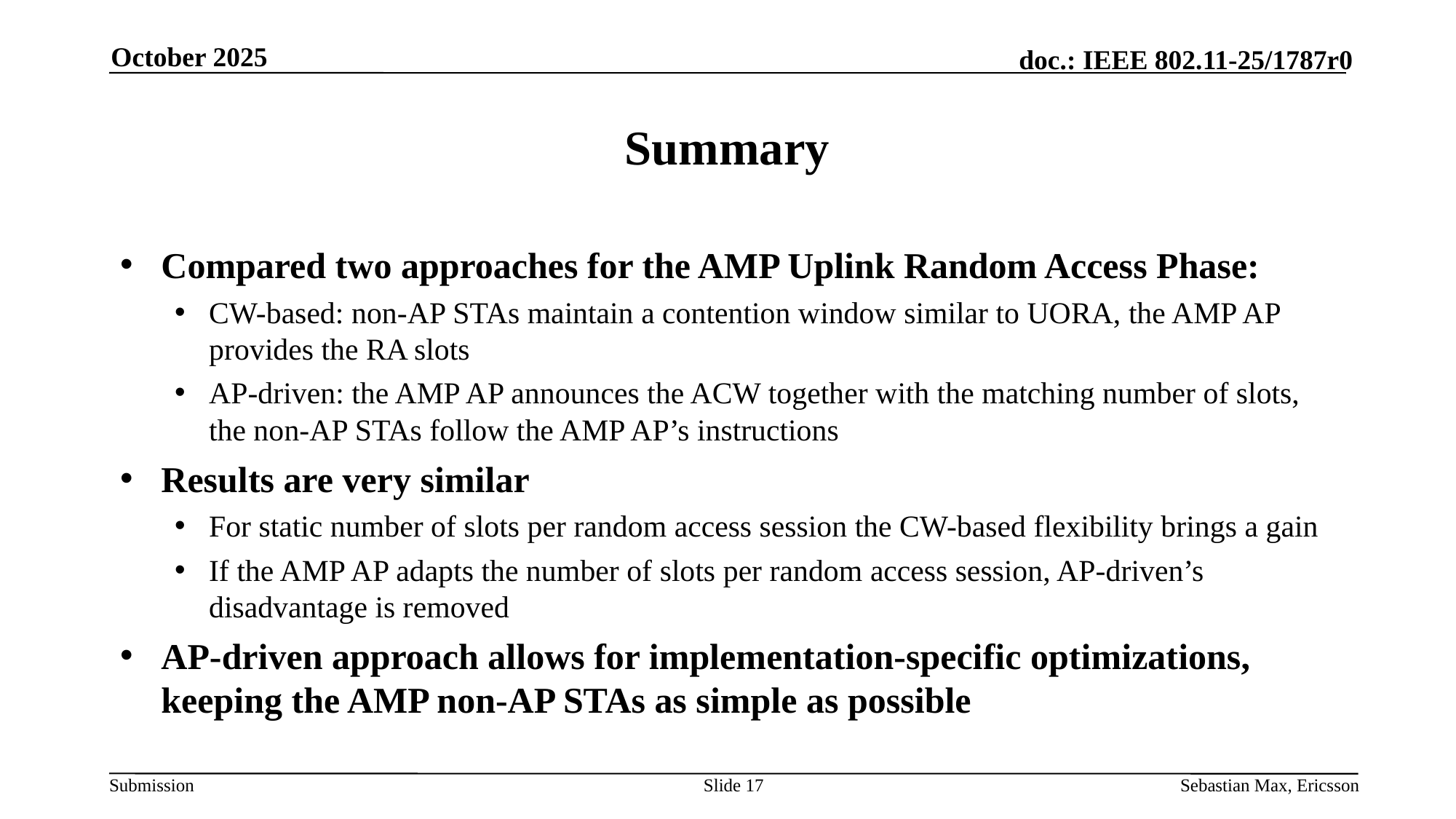

October 2025
# Summary
Compared two approaches for the AMP Uplink Random Access Phase:
CW-based: non-AP STAs maintain a contention window similar to UORA, the AMP AP provides the RA slots
AP-driven: the AMP AP announces the ACW together with the matching number of slots, the non-AP STAs follow the AMP AP’s instructions
Results are very similar
For static number of slots per random access session the CW-based flexibility brings a gain
If the AMP AP adapts the number of slots per random access session, AP-driven’s disadvantage is removed
AP-driven approach allows for implementation-specific optimizations, keeping the AMP non-AP STAs as simple as possible
Slide 17
Sebastian Max, Ericsson